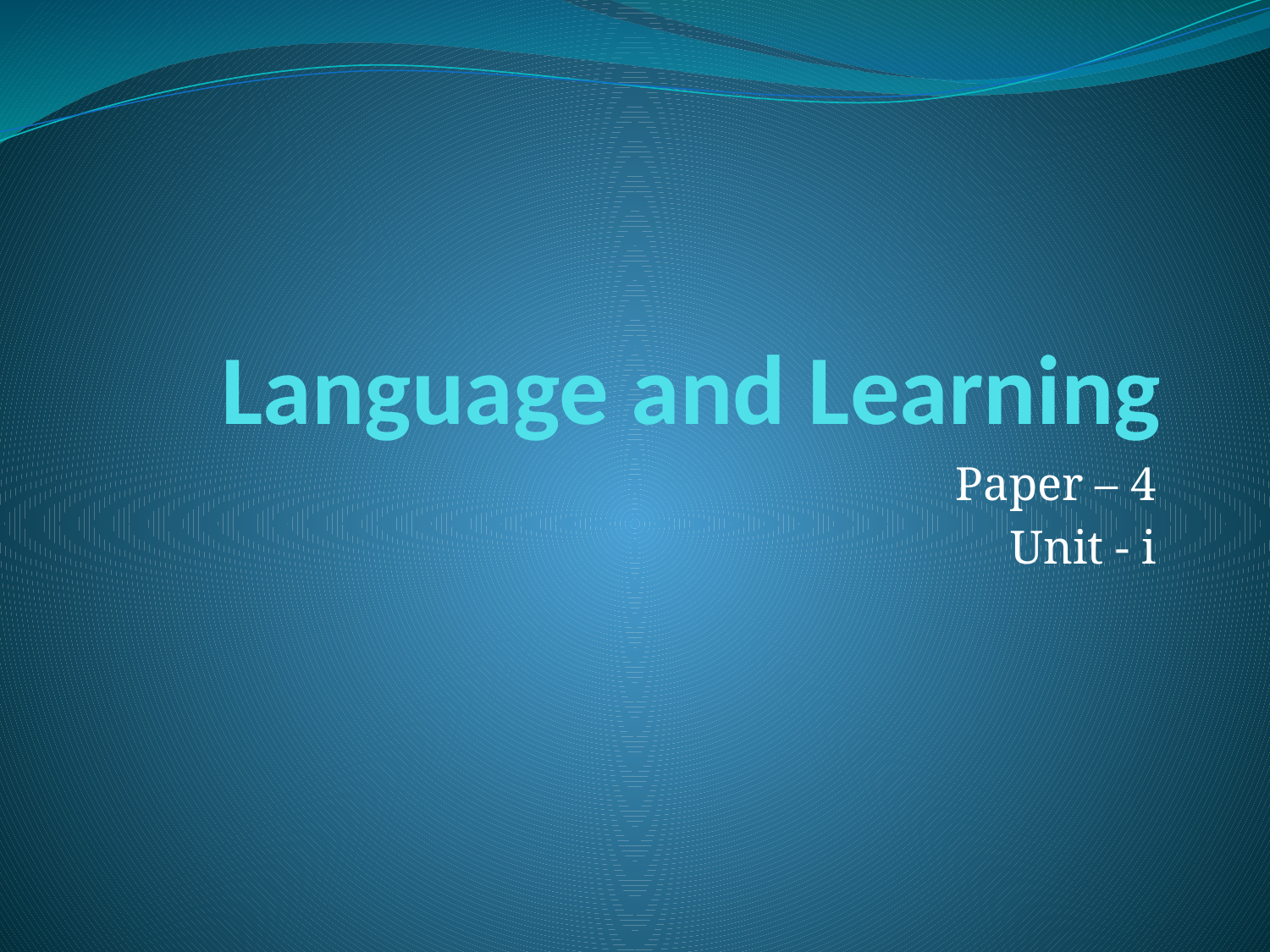

# Language and Learning
Paper – 4
Unit - i